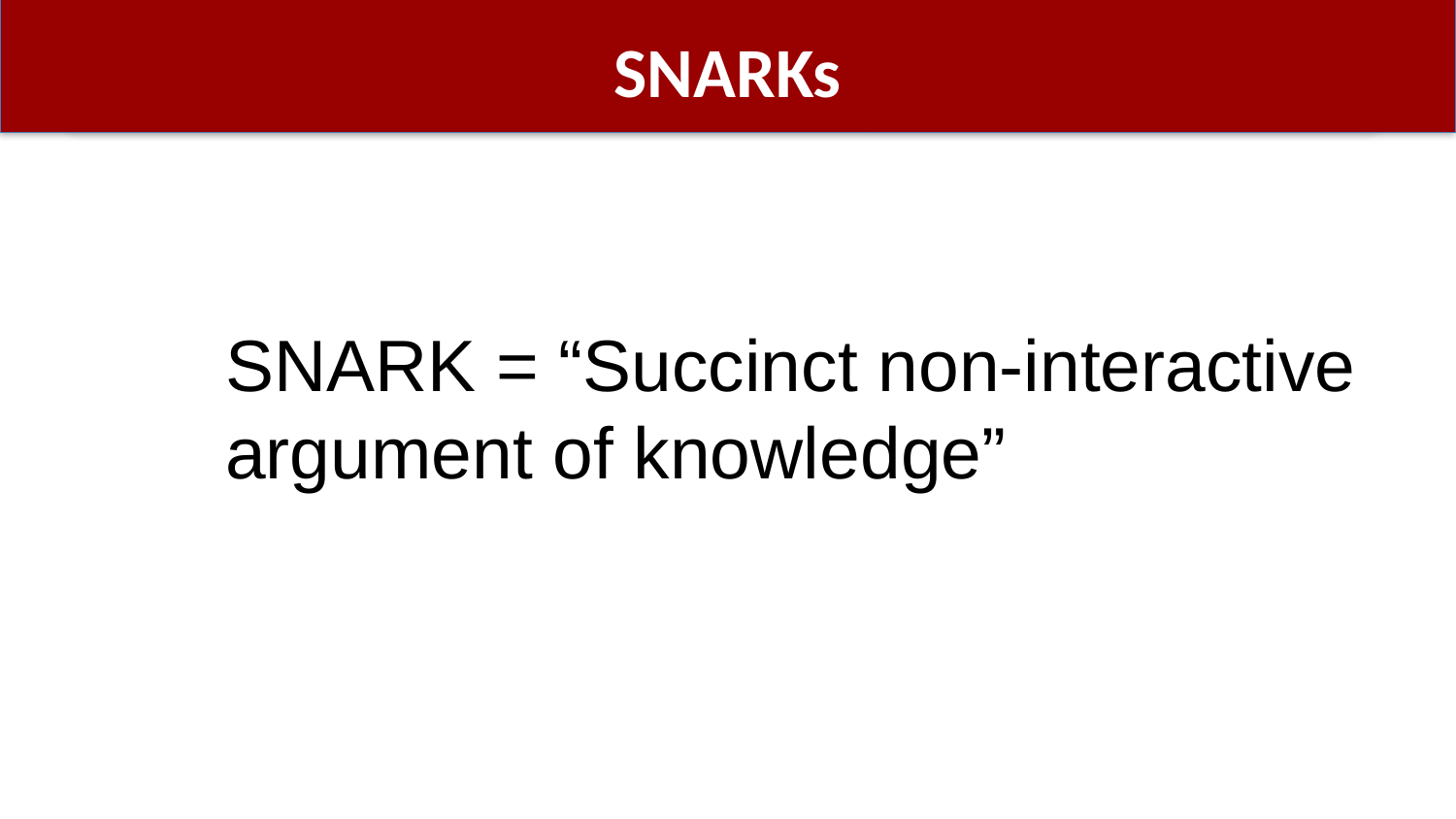

# SNARKs
SNARK = “Succinct non-interactive argument of knowledge”